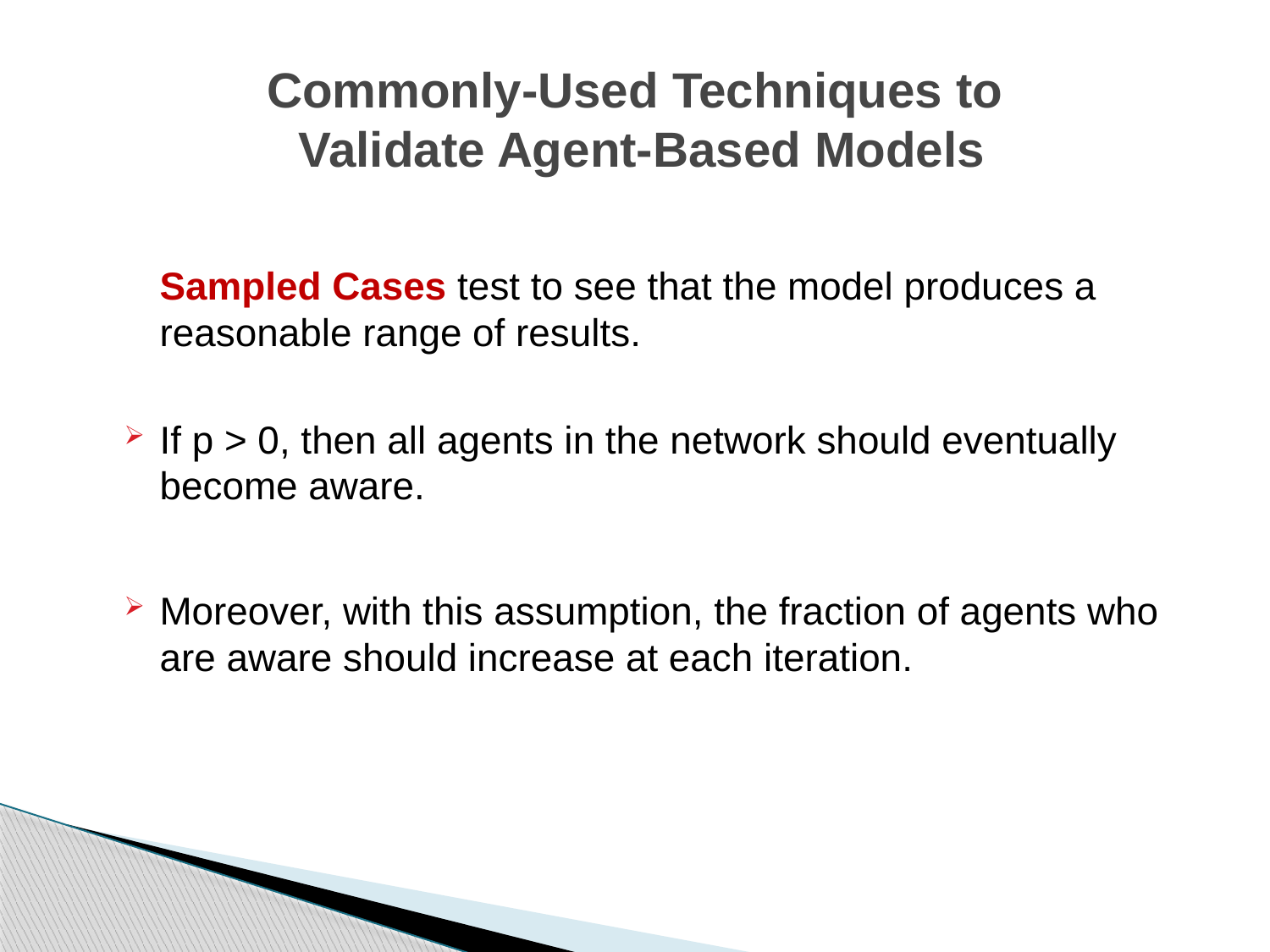

# Commonly-Used Techniques to Validate Agent-Based Models

	Sampled Cases test to see that the model produces a reasonable range of results.

If p > 0, then all agents in the network should eventually become aware.

Moreover, with this assumption, the fraction of agents who are aware should increase at each iteration.